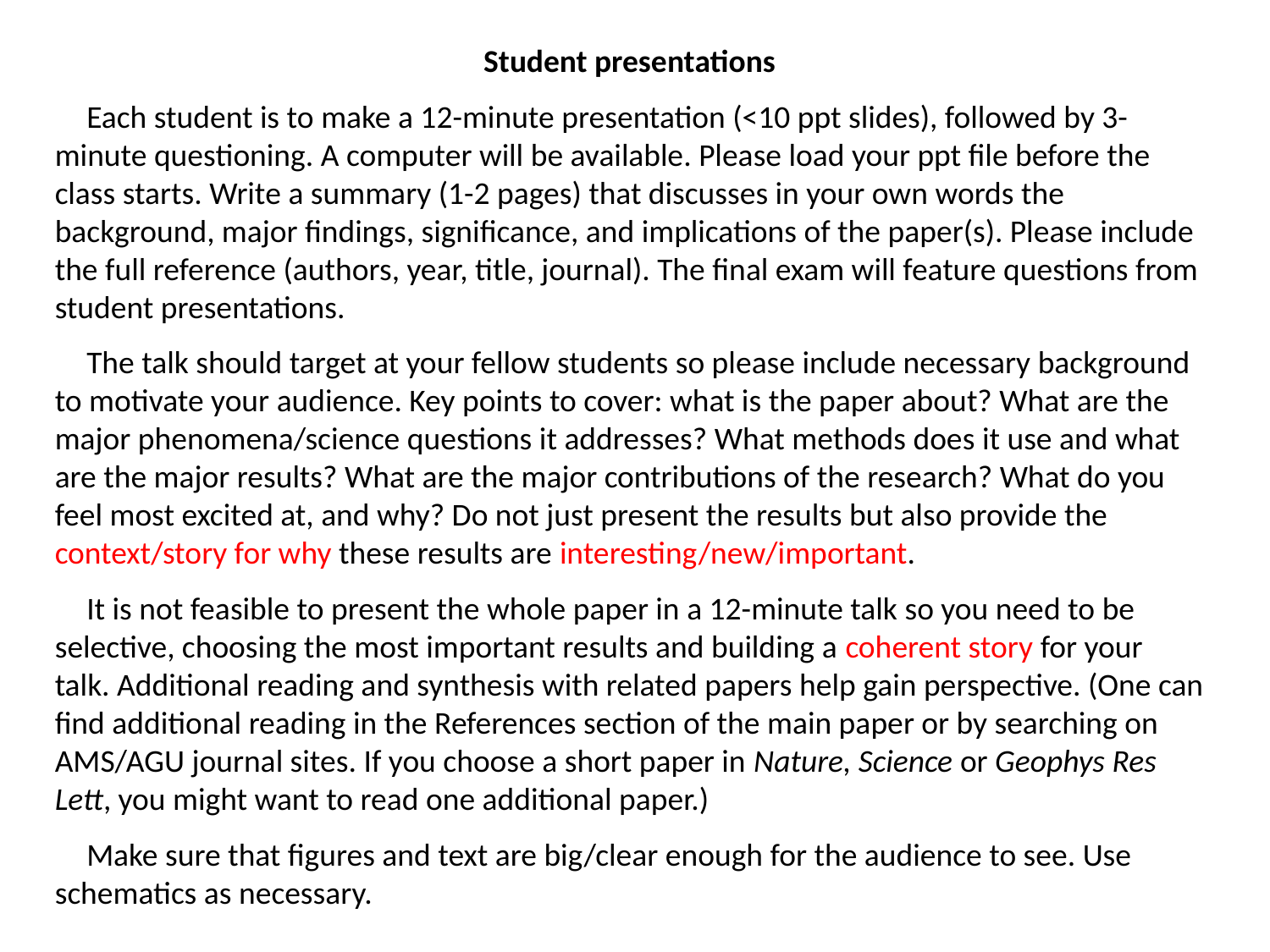

Student presentations
Each student is to make a 12-minute presentation (<10 ppt slides), followed by 3-minute questioning. A computer will be available. Please load your ppt file before the class starts. Write a summary (1-2 pages) that discusses in your own words the background, major findings, significance, and implications of the paper(s). Please include the full reference (authors, year, title, journal). The final exam will feature questions from student presentations.
The talk should target at your fellow students so please include necessary background to motivate your audience. Key points to cover: what is the paper about? What are the major phenomena/science questions it addresses? What methods does it use and what are the major results? What are the major contributions of the research? What do you feel most excited at, and why? Do not just present the results but also provide the context/story for why these results are interesting/new/important.
It is not feasible to present the whole paper in a 12-minute talk so you need to be selective, choosing the most important results and building a coherent story for your talk. Additional reading and synthesis with related papers help gain perspective. (One can find additional reading in the References section of the main paper or by searching on AMS/AGU journal sites. If you choose a short paper in Nature, Science or Geophys Res Lett, you might want to read one additional paper.)
Make sure that figures and text are big/clear enough for the audience to see. Use schematics as necessary.